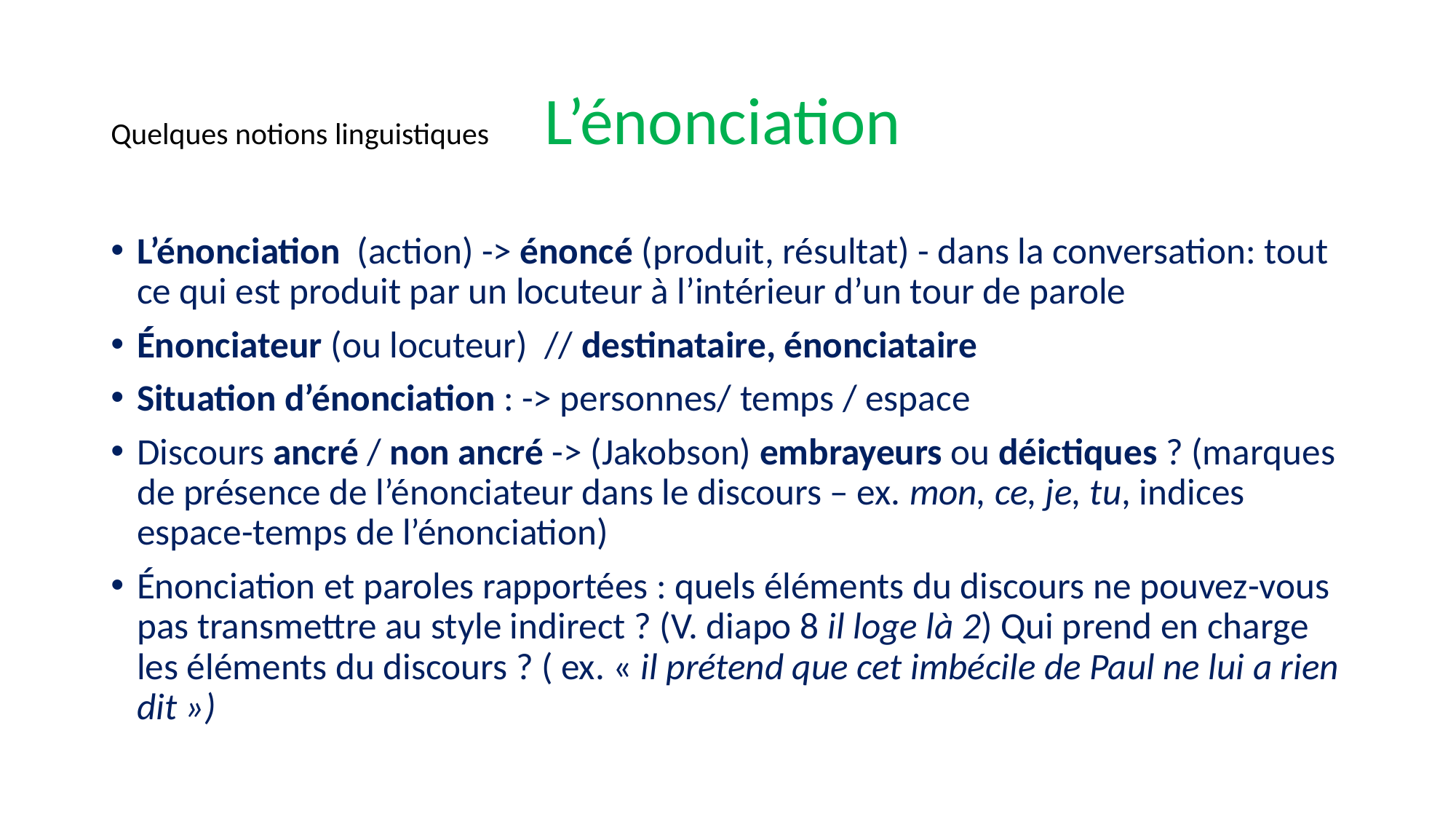

# Quelques notions linguistiques        L’énonciation

L’énonciation  (action) -> énoncé (produit, résultat) - dans la conversation: tout ce qui est produit par un locuteur à l’intérieur d’un tour de parole
Énonciateur (ou locuteur)  // destinataire, énonciataire
Situation d’énonciation : -> personnes/ temps / espace
Discours ancré / non ancré -> (Jakobson) embrayeurs ou déictiques ? (marques de présence de l’énonciateur dans le discours – ex. mon, ce, je, tu, indices espace-temps de l’énonciation)
Énonciation et paroles rapportées : quels éléments du discours ne pouvez-vous pas transmettre au style indirect ? (V. diapo 8 il loge là 2) Qui prend en charge les éléments du discours ? ( ex. « il prétend que cet imbécile de Paul ne lui a rien dit »)